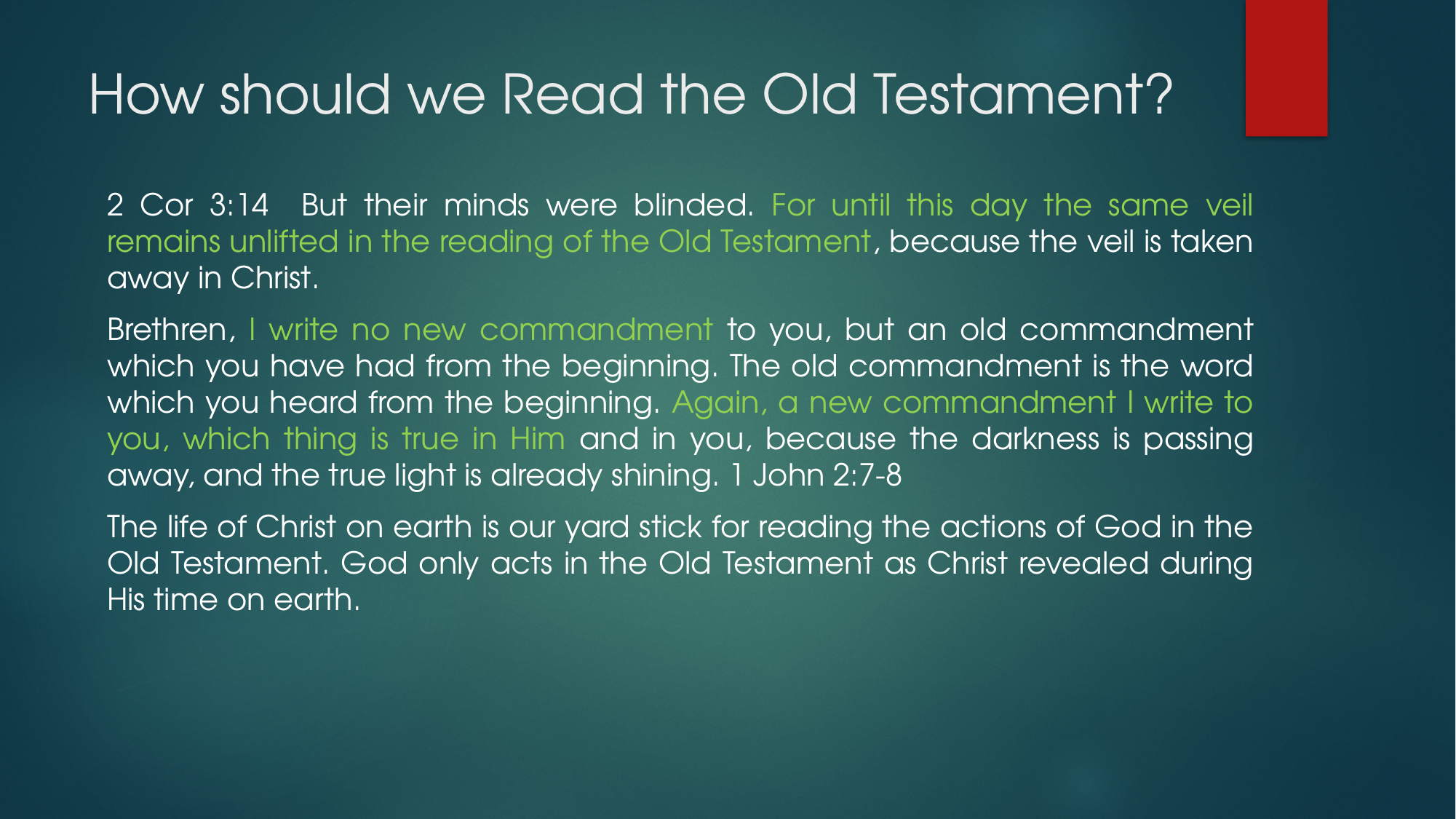

# How should we Read the Old Testament?
2 Cor 3:14  But their minds were blinded. For until this day the same veil remains unlifted in the reading of the Old Testament, because the veil is taken away in Christ.
Brethren, I write no new commandment to you, but an old commandment which you have had from the beginning. The old commandment is the word which you heard from the beginning. Again, a new commandment I write to you, which thing is true in Him and in you, because the darkness is passing away, and the true light is already shining. 1 John 2:7-8
The life of Christ on earth is our yard stick for reading the actions of God in the Old Testament. God only acts in the Old Testament as Christ revealed during His time on earth.